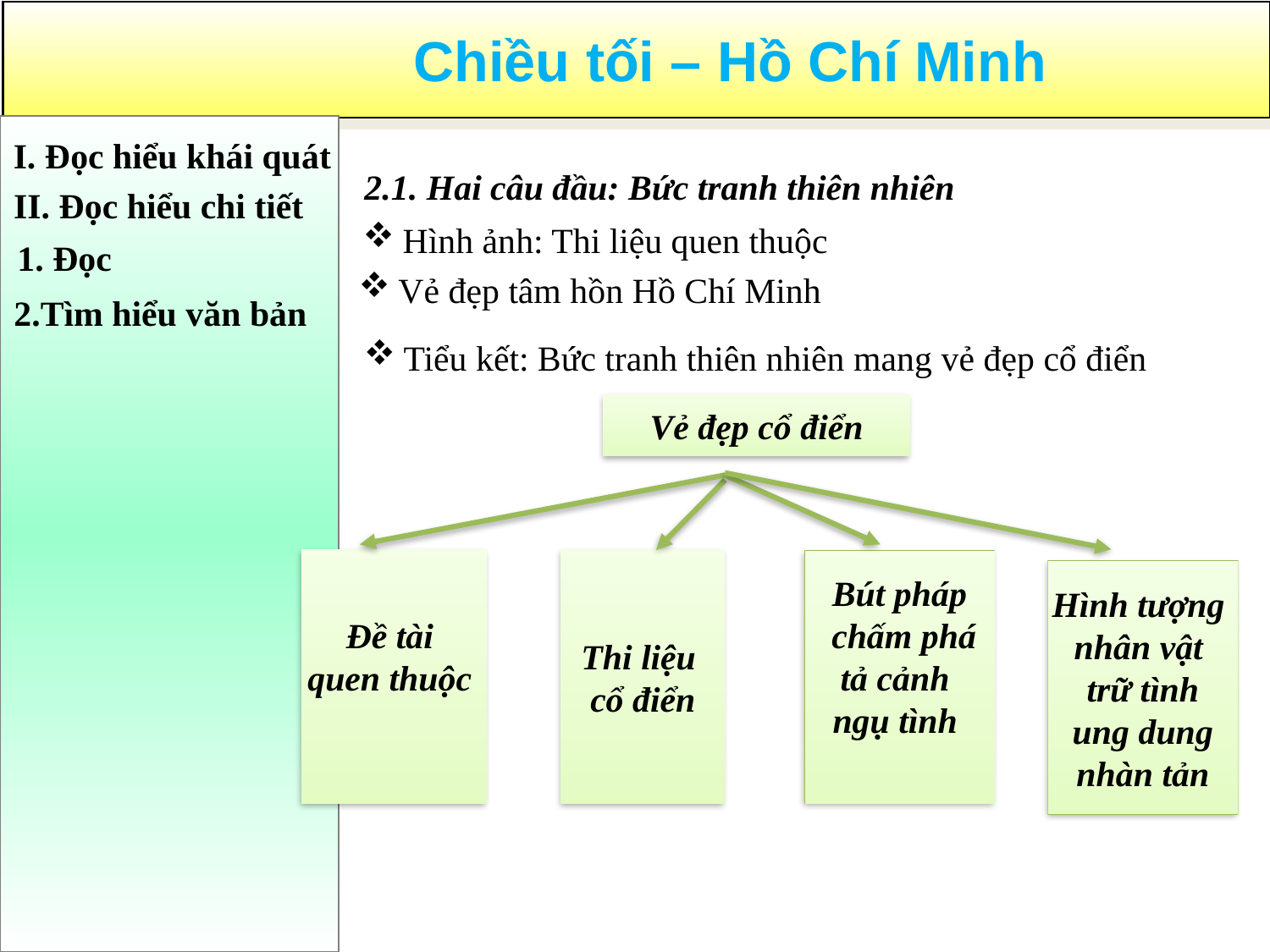

I. Đọc hiểu khái quát
2.1. Hai câu đầu: Bức tranh thiên nhiên
II. Đọc hiểu chi tiết
Hình ảnh: Thi liệu quen thuộc
1. Đọc
Vẻ đẹp tâm hồn Hồ Chí Minh
2.Tìm hiểu văn bản
Tiểu kết: Bức tranh thiên nhiên mang vẻ đẹp cổ điển
Vẻ đẹp cổ điển

Đề tài
quen thuộc

Thi liệu
cổ điển
Bút pháp
 chấm phá
tả cảnh
ngụ tình

Hình tượng
nhân vật
trữ tình
ung dung
nhàn tản